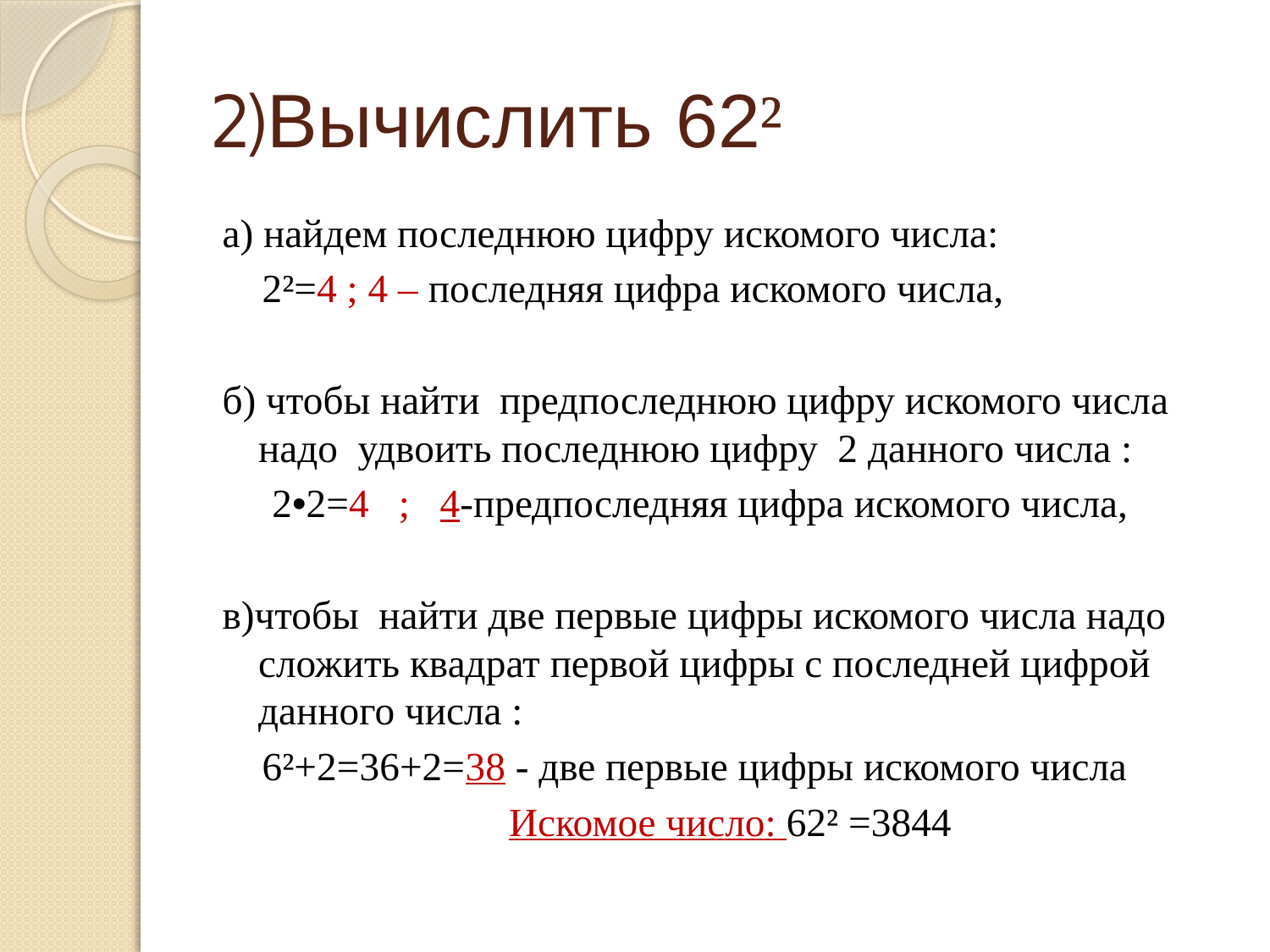

# 2)Вычислить 62²
а) найдем последнюю цифру искомого числа:
    2²=4 ; 4 – последняя цифра искомого числа,

б) чтобы найти  предпоследнюю цифру искомого числа надо  удвоить последнюю цифру  2 данного числа :
     2•2=4   ;   4-предпоследняя цифра искомого числа,

в)чтобы  найти две первые цифры искомого числа надо сложить квадрат первой цифры с последней цифрой  данного числа :
    6²+2=36+2=38 - две первые цифры искомого числа
 Искомое число: 62² =3844